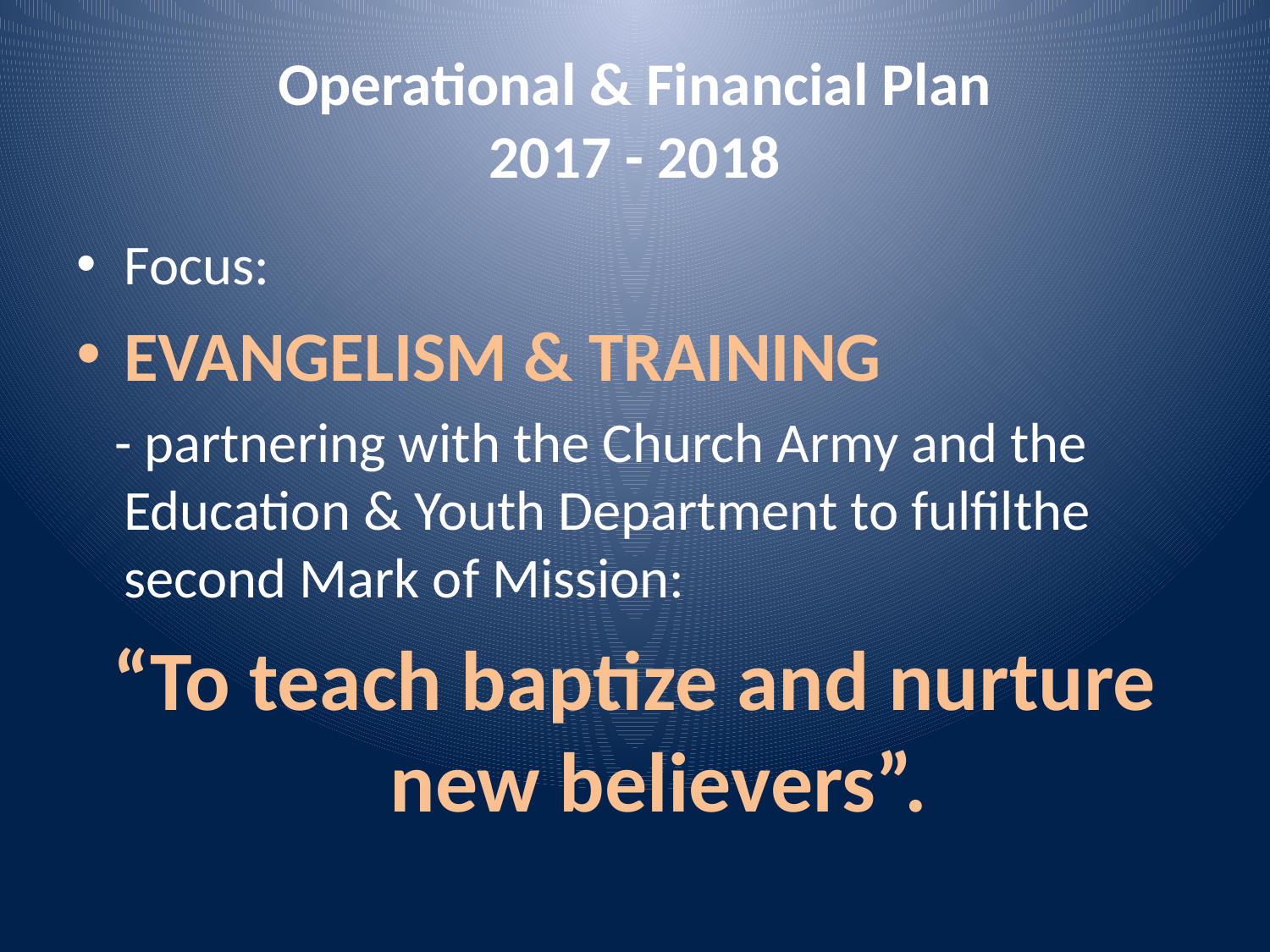

# Operational & Financial Plan 2017 - 2018
Focus:
EVANGELISM & TRAINING
   - partnering with the Church Army and the Education & Youth Department to fulfilthe second Mark of Mission:
“To teach baptize and nurture new believers”.